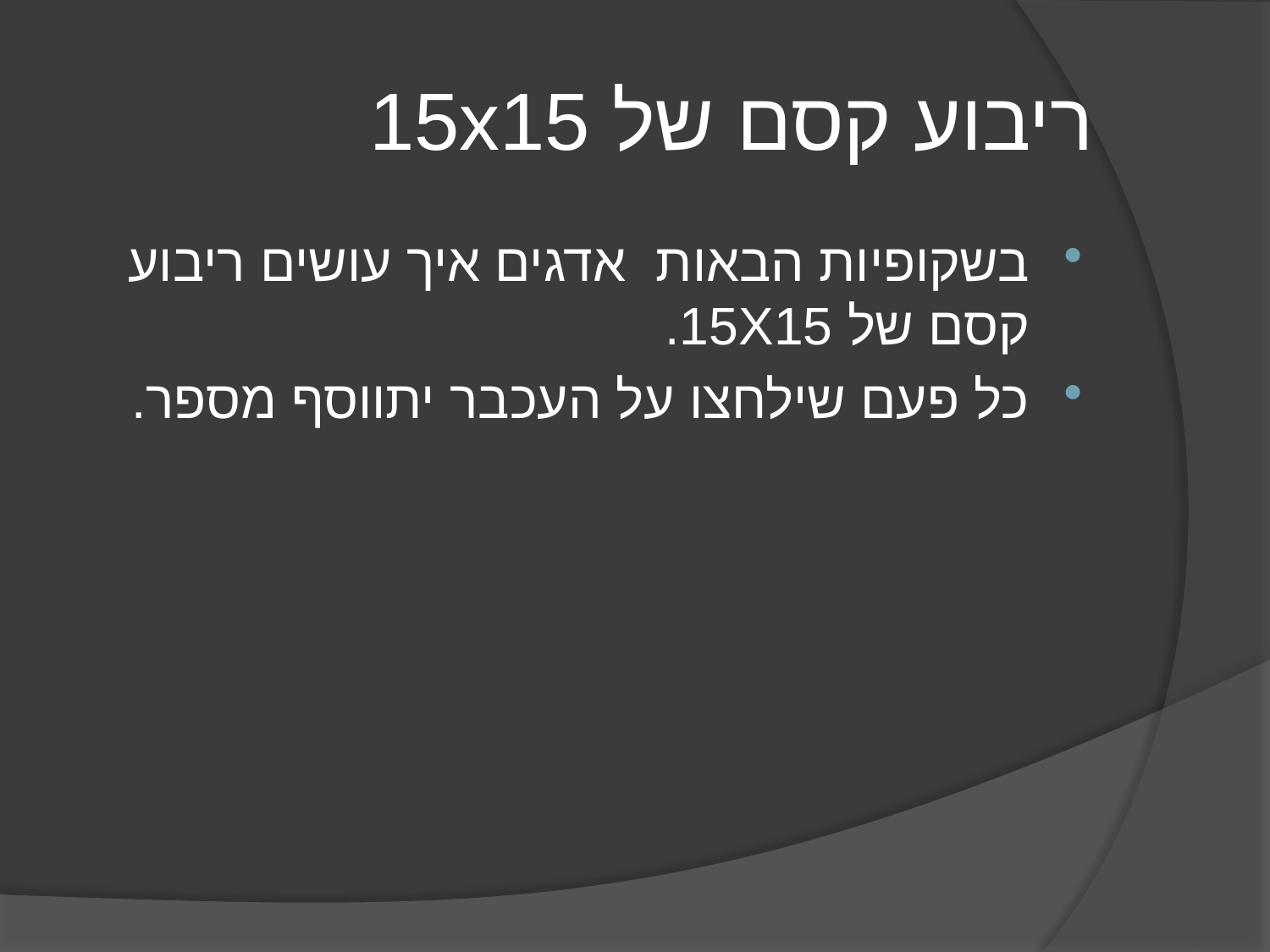

# ריבוע קסם של 15x15
בשקופיות הבאות  אדגים איך עושים ריבוע קסם של 15X15.
כל פעם שילחצו על העכבר יתווסף מספר.